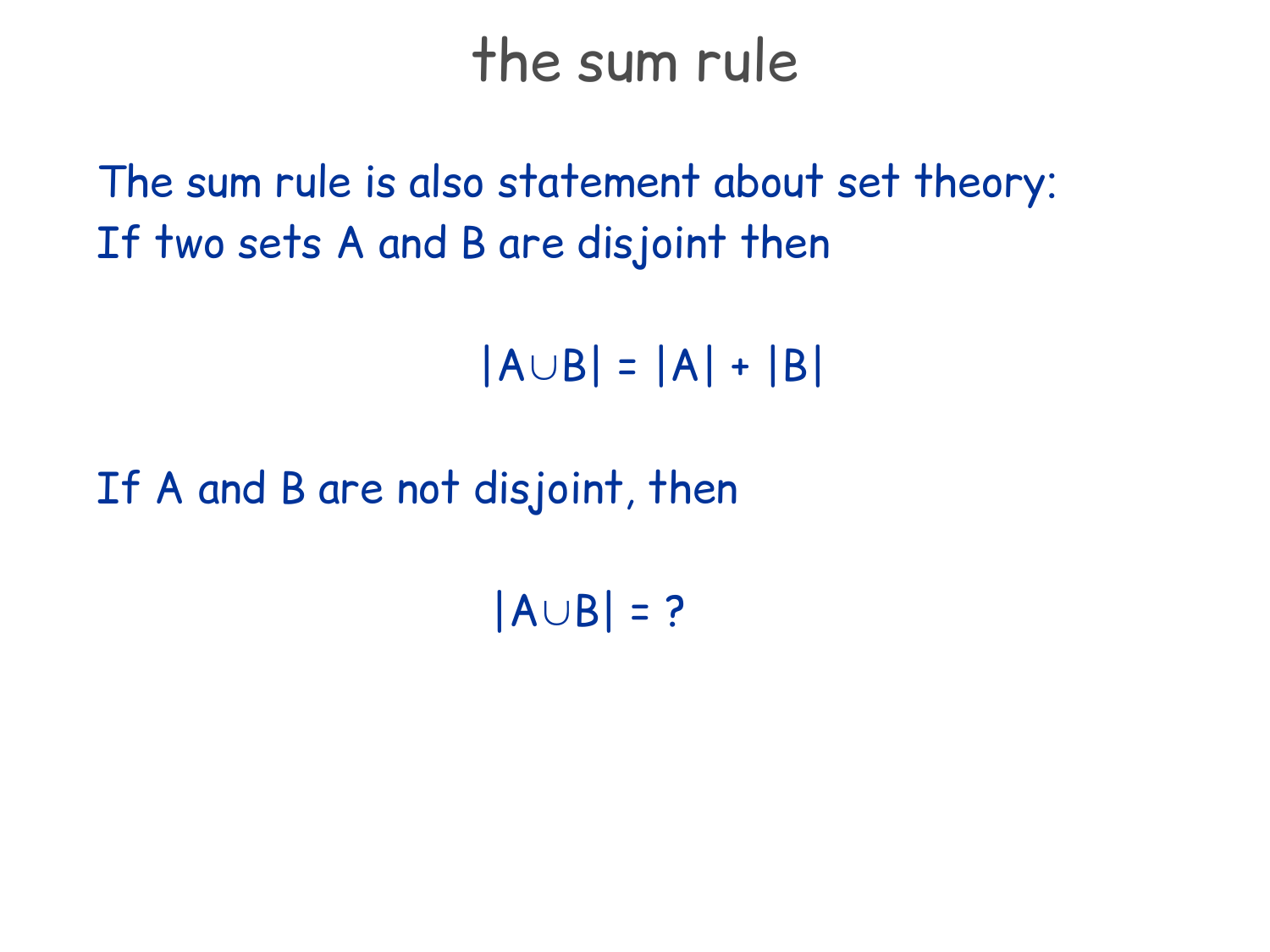

# the sum rule
The sum rule is also statement about set theory:
If two sets A and B are disjoint then

			|A∪B| = |A| + |B|

If A and B are not disjoint, then

                               |A∪B| = ?